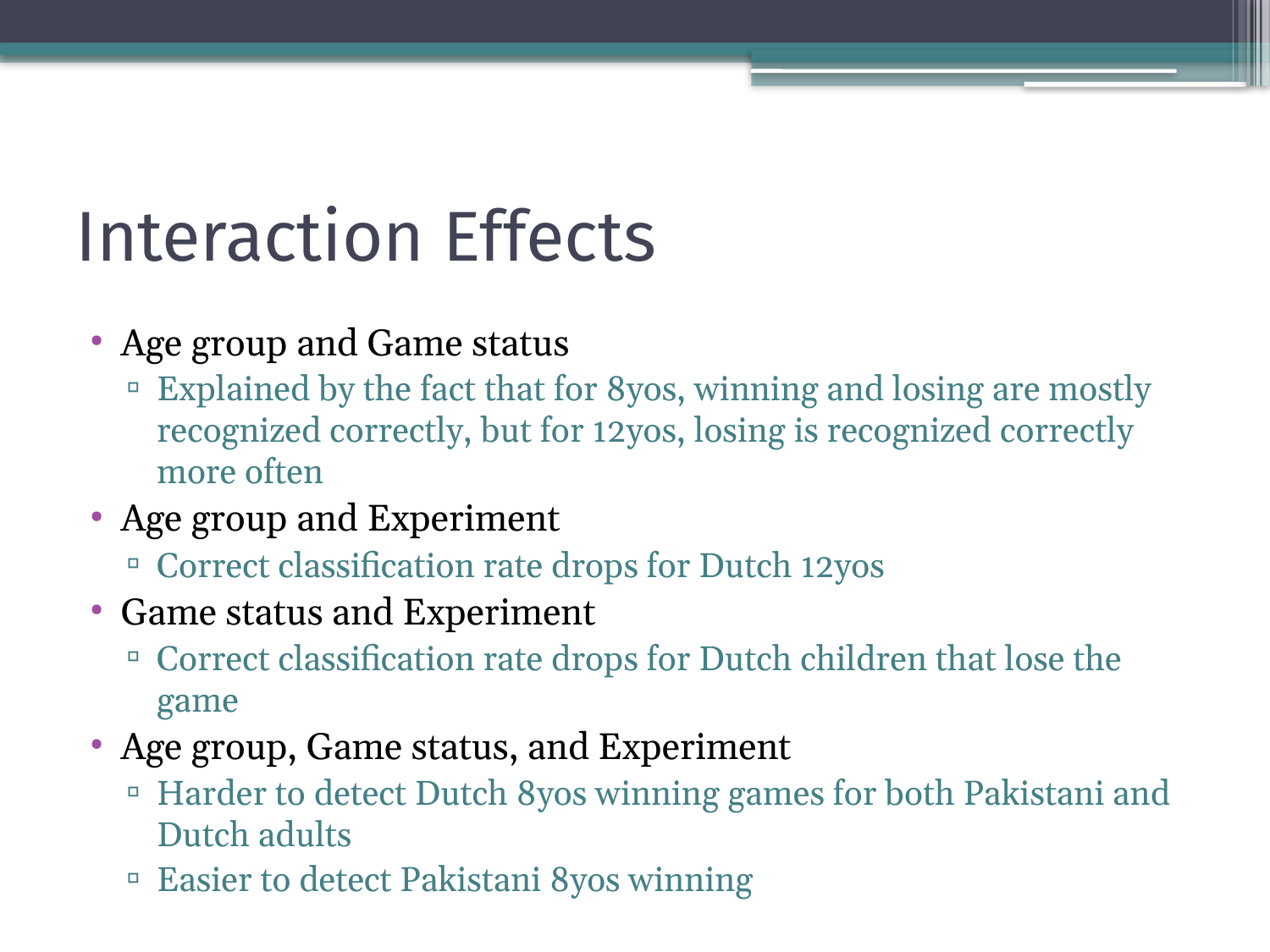

# Interaction Effects
Age group and Game status
Explained by the fact that for 8yos, winning and losing are mostly recognized correctly, but for 12yos, losing is recognized correctly more often
Age group and Experiment
Correct classification rate drops for Dutch 12yos
Game status and Experiment
Correct classification rate drops for Dutch children that lose the game
Age group, Game status, and Experiment
Harder to detect Dutch 8yos winning games for both Pakistani and Dutch adults
Easier to detect Pakistani 8yos winning